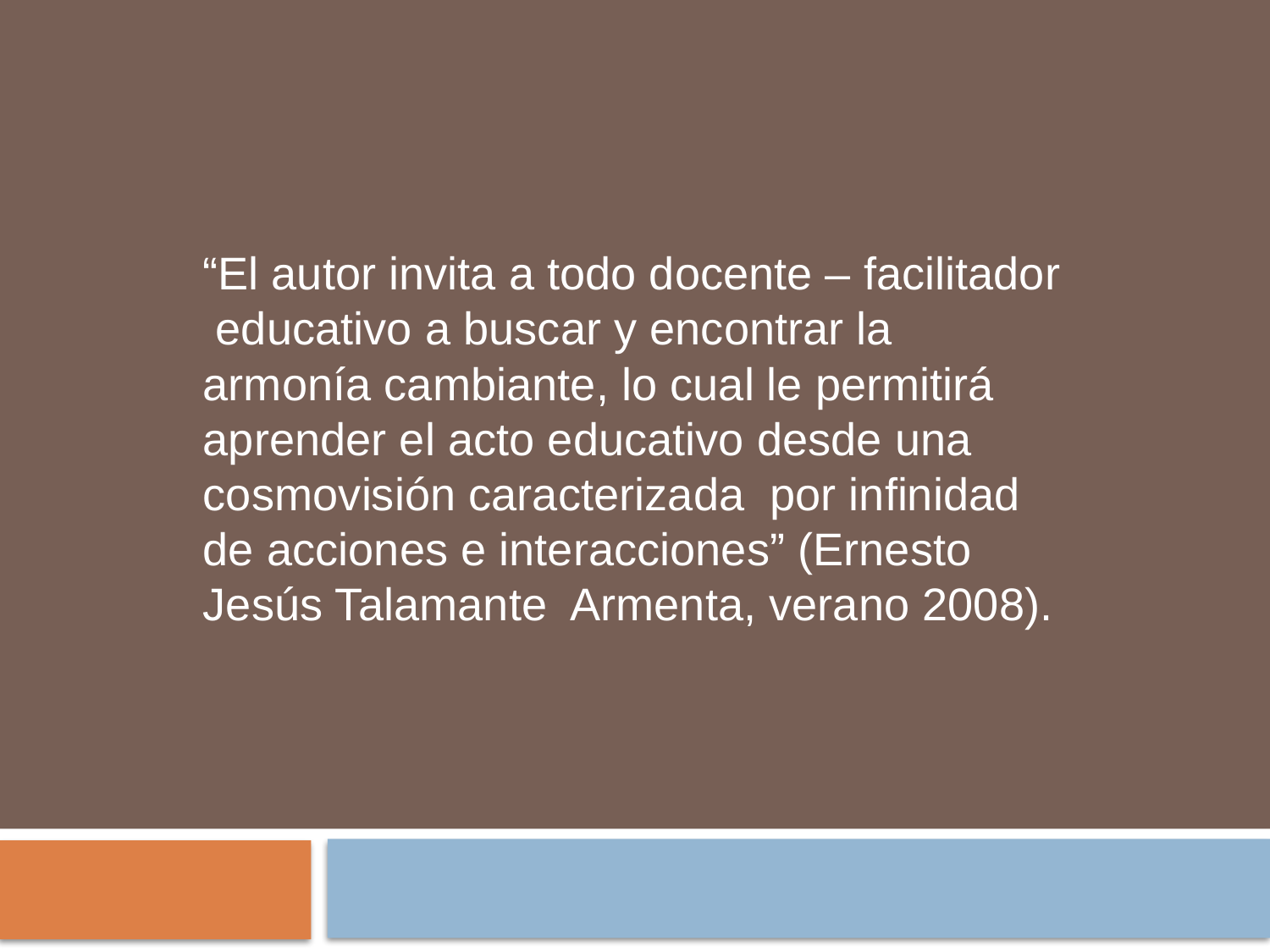

“El autor invita a todo docente – facilitador  educativo a buscar y encontrar la armonía cambiante, lo cual le permitirá aprender el acto educativo desde una cosmovisión caracterizada  por infinidad de acciones e interacciones” (Ernesto Jesús Talamante  Armenta, verano 2008).